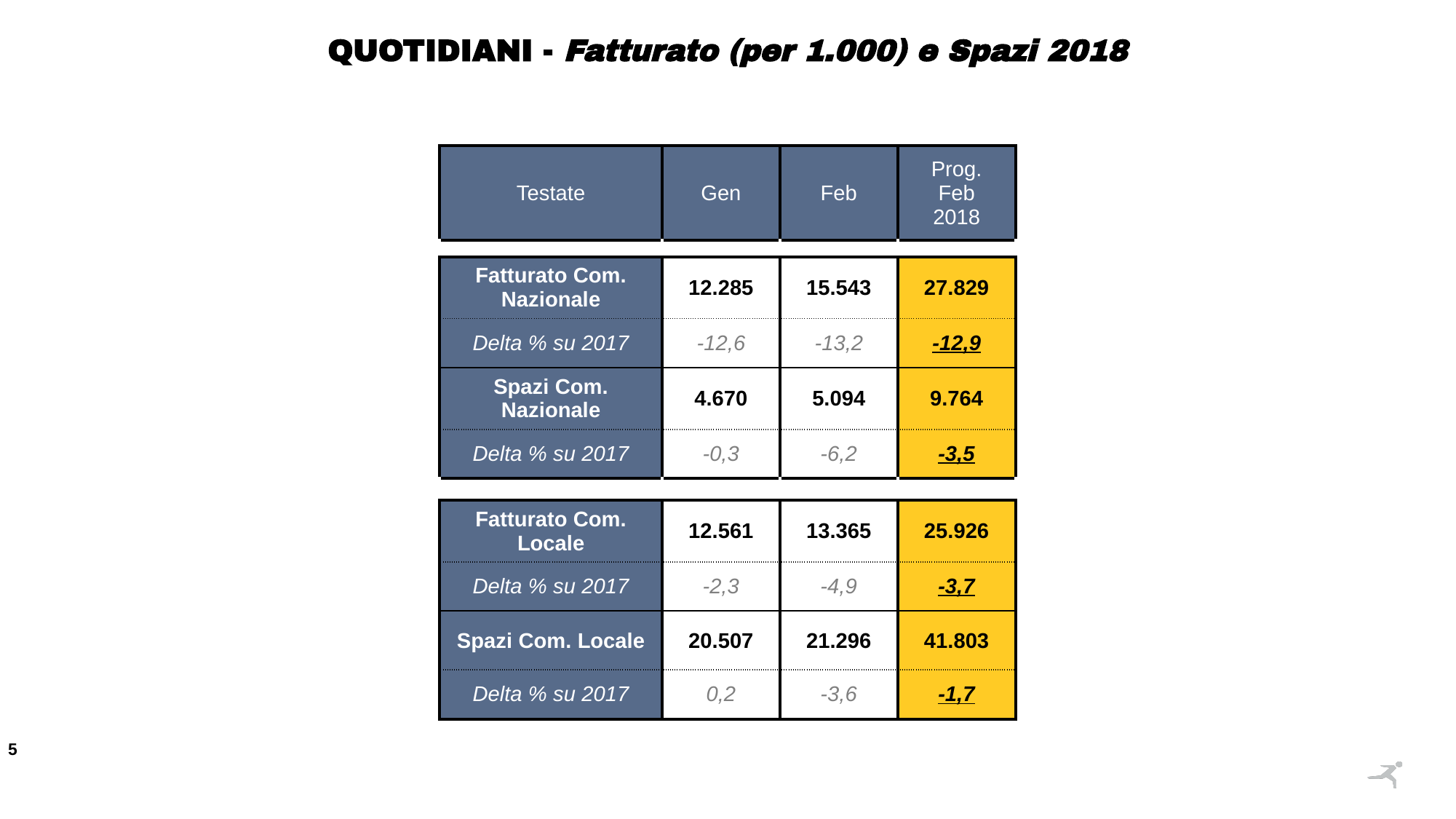

QUOTIDIANI - Fatturato (per 1.000) e Spazi 2018
| Testate | Gen | Feb | Prog. Feb 2018 |
| --- | --- | --- | --- |
|  |  |  |  |
| Fatturato Com. Nazionale | 12.285 | 15.543 | 27.829 |
| Delta % su 2017 | -12,6 | -13,2 | -12,9 |
| Spazi Com. Nazionale | 4.670 | 5.094 | 9.764 |
| Delta % su 2017 | -0,3 | -6,2 | -3,5 |
|  |  |  |  |
| Fatturato Com. Locale | 12.561 | 13.365 | 25.926 |
| Delta % su 2017 | -2,3 | -4,9 | -3,7 |
| Spazi Com. Locale | 20.507 | 21.296 | 41.803 |
| Delta % su 2017 | 0,2 | -3,6 | -1,7 |